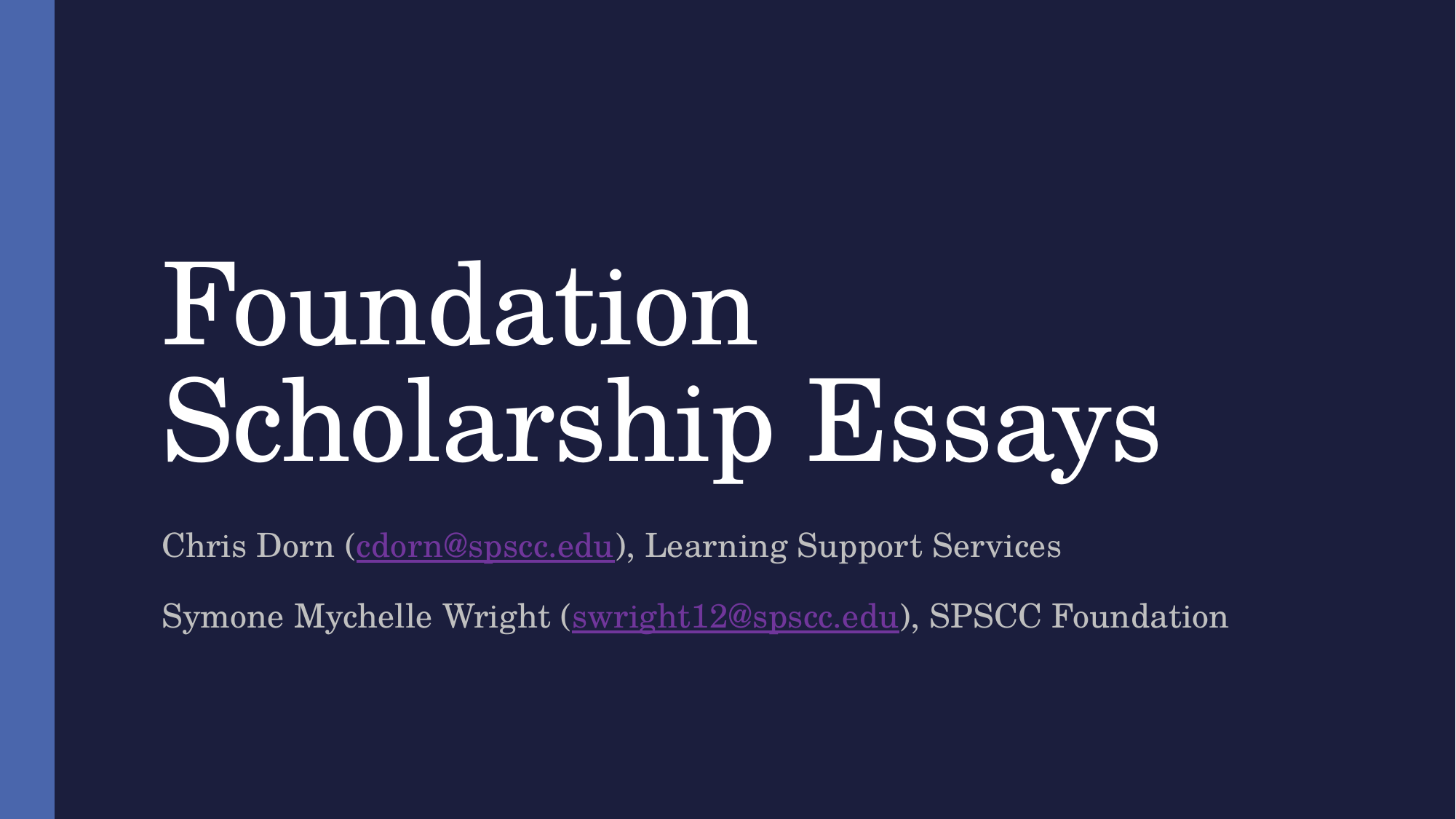

# Foundation Scholarship Essays
Chris Dorn (cdorn@spscc.edu), Learning Support Services
Symone Mychelle Wright (swright12@spscc.edu), SPSCC Foundation